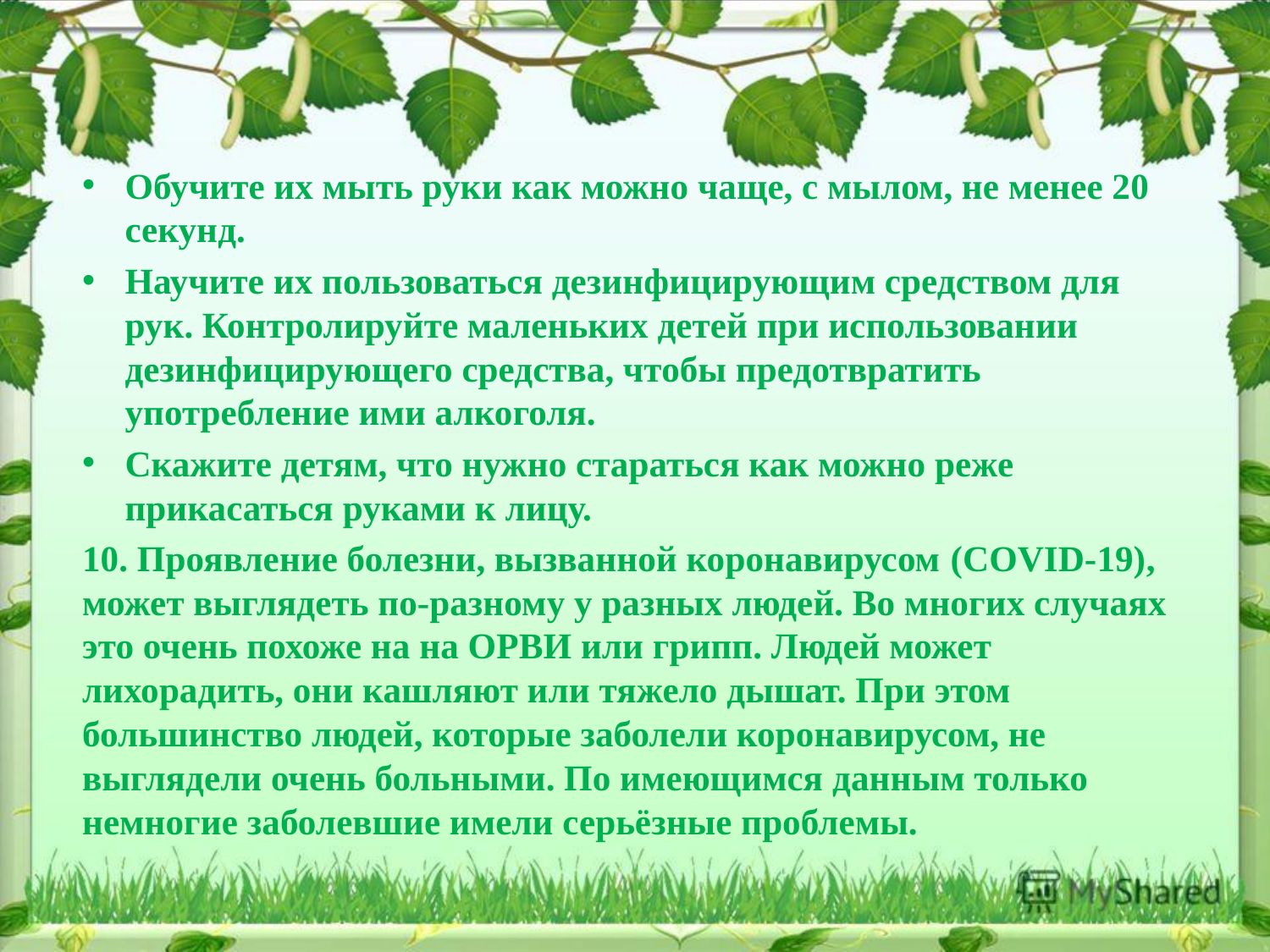

Обучите их мыть руки как можно чаще, с мылом, не менее 20 секунд.
Научите их пользоваться дезинфицирующим средством для рук. Контролируйте маленьких детей при использовании дезинфицирующего средства, чтобы предотвратить употребление ими алкоголя.
Скажите детям, что нужно стараться как можно реже прикасаться руками к лицу.
10. Проявление болезни, вызванной коронавирусом (COVID-19), может выглядеть по-разному у разных людей. Во многих случаях это очень похоже на на ОРВИ или грипп. Людей может лихорадить, они кашляют или тяжело дышат. При этом большинство людей, которые заболели коронавирусом, не выглядели очень больными. По имеющимся данным только немногие заболевшие имели серьёзные проблемы.